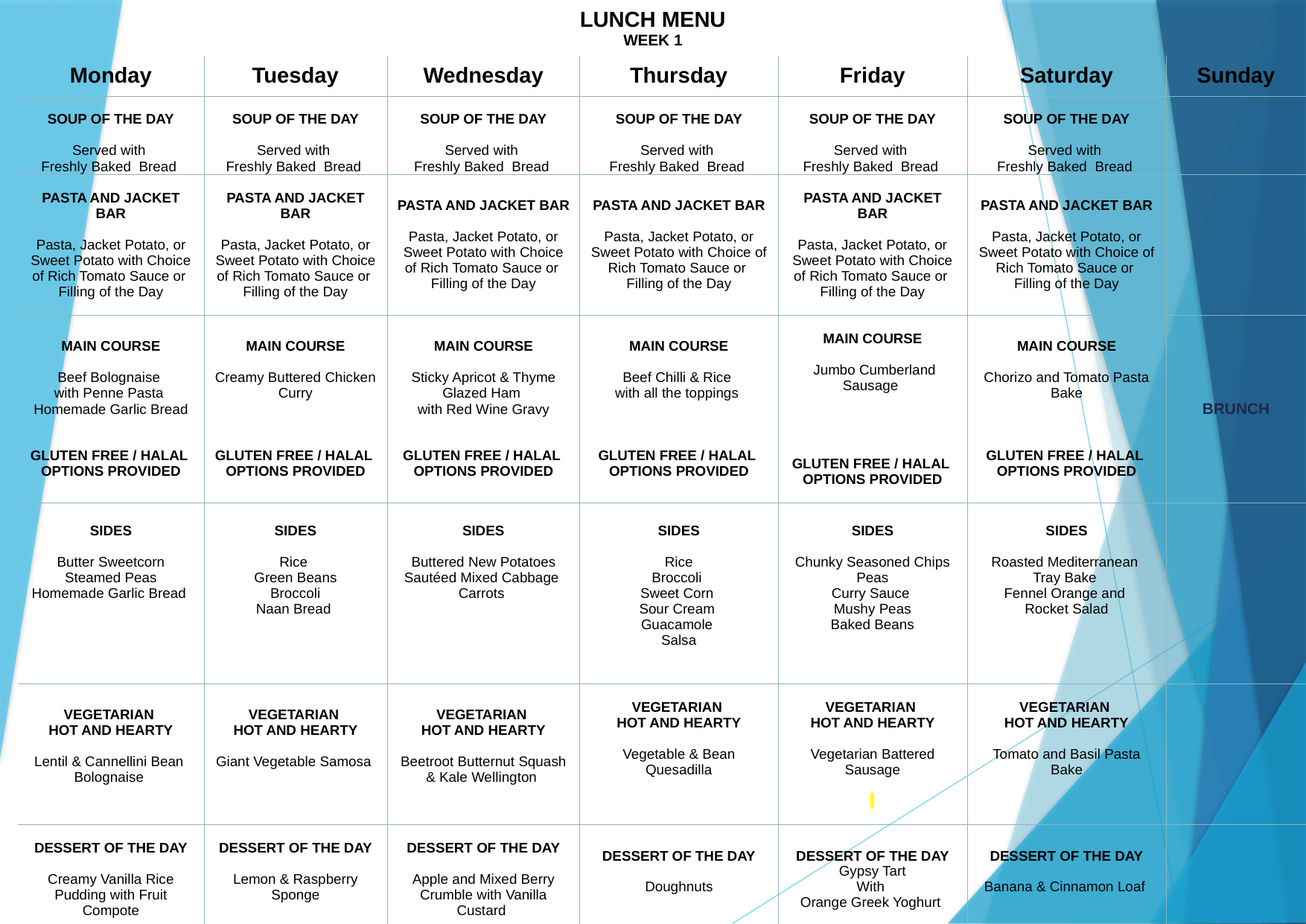

LUNCH MENU
WEEK 1
| Monday | Tuesday | Wednesday | Thursday | Friday | Saturday | Sunday |
| --- | --- | --- | --- | --- | --- | --- |
| SOUP OF THE DAY Served with Freshly Baked Bread | SOUP OF THE DAY Served with Freshly Baked Bread | SOUP OF THE DAY Served with Freshly Baked Bread | SOUP OF THE DAY Served with Freshly Baked Bread | SOUP OF THE DAY Served with Freshly Baked Bread | SOUP OF THE DAY Served with Freshly Baked Bread |  |
| PASTA AND JACKET BAR Pasta, Jacket Potato, or Sweet Potato with Choice of Rich Tomato Sauce or Filling of the Day | PASTA AND JACKET BAR Pasta, Jacket Potato, or Sweet Potato with Choice of Rich Tomato Sauce or Filling of the Day | PASTA AND JACKET BAR Pasta, Jacket Potato, or Sweet Potato with Choice of Rich Tomato Sauce or Filling of the Day | PASTA AND JACKET BAR Pasta, Jacket Potato, or Sweet Potato with Choice of Rich Tomato Sauce or Filling of the Day | PASTA AND JACKET BAR Pasta, Jacket Potato, or Sweet Potato with Choice of Rich Tomato Sauce or Filling of the Day | PASTA AND JACKET BAR Pasta, Jacket Potato, or Sweet Potato with Choice of Rich Tomato Sauce or Filling of the Day |  |
| MAIN COURSE Beef Bolognaise with Penne Pasta Homemade Garlic Bread GLUTEN FREE / HALAL OPTIONS PROVIDED | MAIN COURSE Creamy Buttered Chicken Curry GLUTEN FREE / HALAL OPTIONS PROVIDED | MAIN COURSE Sticky Apricot & Thyme Glazed Ham with Red Wine Gravy GLUTEN FREE / HALAL OPTIONS PROVIDED | MAIN COURSE Beef Chilli & Rice with all the toppings GLUTEN FREE / HALAL OPTIONS PROVIDED | MAIN COURSE Jumbo Cumberland Sausage GLUTEN FREE / HALAL OPTIONS PROVIDED | MAIN COURSE Chorizo and Tomato Pasta Bake GLUTEN FREE / HALAL OPTIONS PROVIDED | BRUNCH |
| SIDES Butter Sweetcorn Steamed Peas Homemade Garlic Bread | SIDES Rice Green Beans Broccoli Naan Bread | SIDES Buttered New Potatoes Sautéed Mixed Cabbage Carrots | SIDES Rice Broccoli Sweet Corn Sour Cream Guacamole Salsa | SIDES Chunky Seasoned Chips Peas Curry Sauce Mushy Peas Baked Beans | SIDES Roasted Mediterranean Tray Bake Fennel Orange and Rocket Salad |  |
| VEGETARIAN HOT AND HEARTY Lentil & Cannellini Bean Bolognaise | VEGETARIAN HOT AND HEARTY Giant Vegetable Samosa | VEGETARIAN HOT AND HEARTY Beetroot Butternut Squash & Kale Wellington | VEGETARIAN HOT AND HEARTY Vegetable & Bean Quesadilla | VEGETARIAN HOT AND HEARTY Vegetarian Battered Sausage | VEGETARIAN HOT AND HEARTY Tomato and Basil Pasta Bake |  |
| DESSERT OF THE DAY Creamy Vanilla Rice Pudding with Fruit Compote | DESSERT OF THE DAY Lemon & Raspberry Sponge | DESSERT OF THE DAY Apple and Mixed Berry Crumble with Vanilla Custard | DESSERT OF THE DAY Doughnuts | DESSERT OF THE DAY Gypsy Tart With Orange Greek Yoghurt | DESSERT OF THE DAY Banana & Cinnamon Loaf |  |